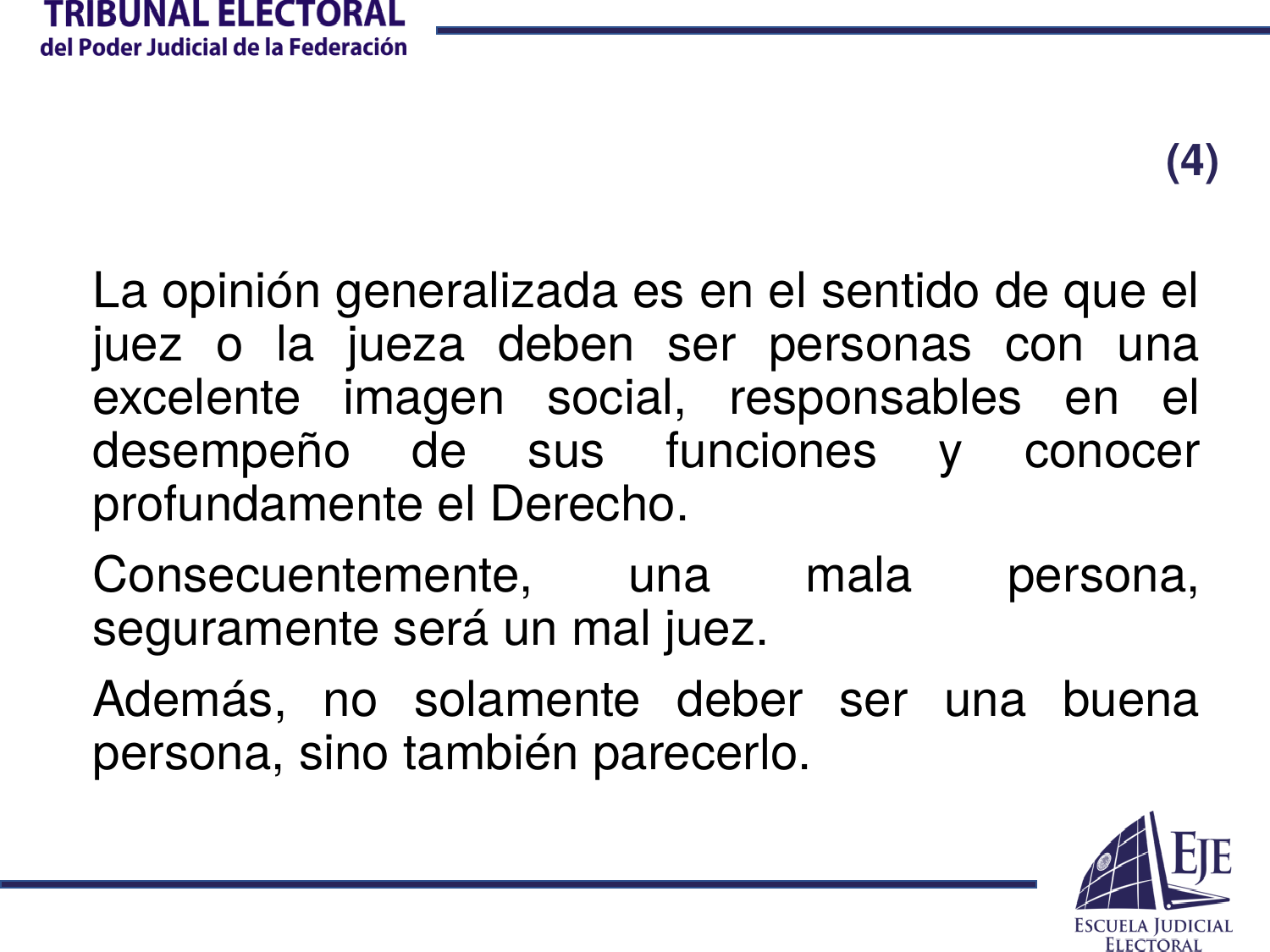

# (4)
La opinión generalizada es en el sentido de que el juez o la jueza deben ser personas con una excelente imagen social, responsables en el desempeño de sus funciones y conocer profundamente el Derecho.
Consecuentemente, una mala persona, seguramente será un mal juez.
Además, no solamente deber ser una buena persona, sino también parecerlo.